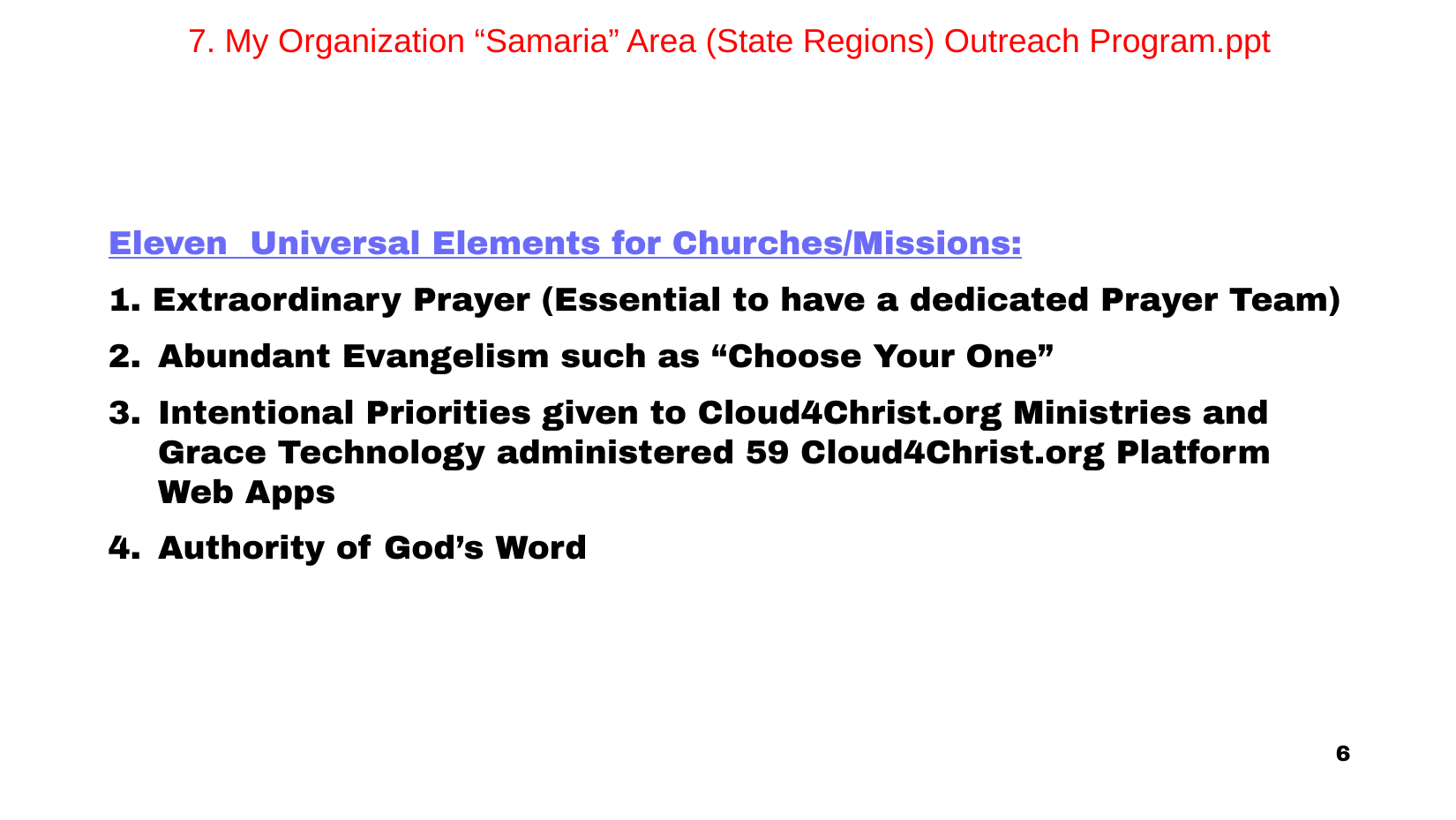

7. My Organization “Samaria” Area (State Regions) Outreach Program.ppt
Eleven  Universal Elements for Churches/Missions:
1. Extraordinary Prayer (Essential to have a dedicated Prayer Team)
2.	Abundant Evangelism such as “Choose Your One”
Intentional Priorities given to Cloud4Christ.org Ministries and Grace Technology administered 59 Cloud4Christ.org Platform Web Apps
Authority of God’s Word
6